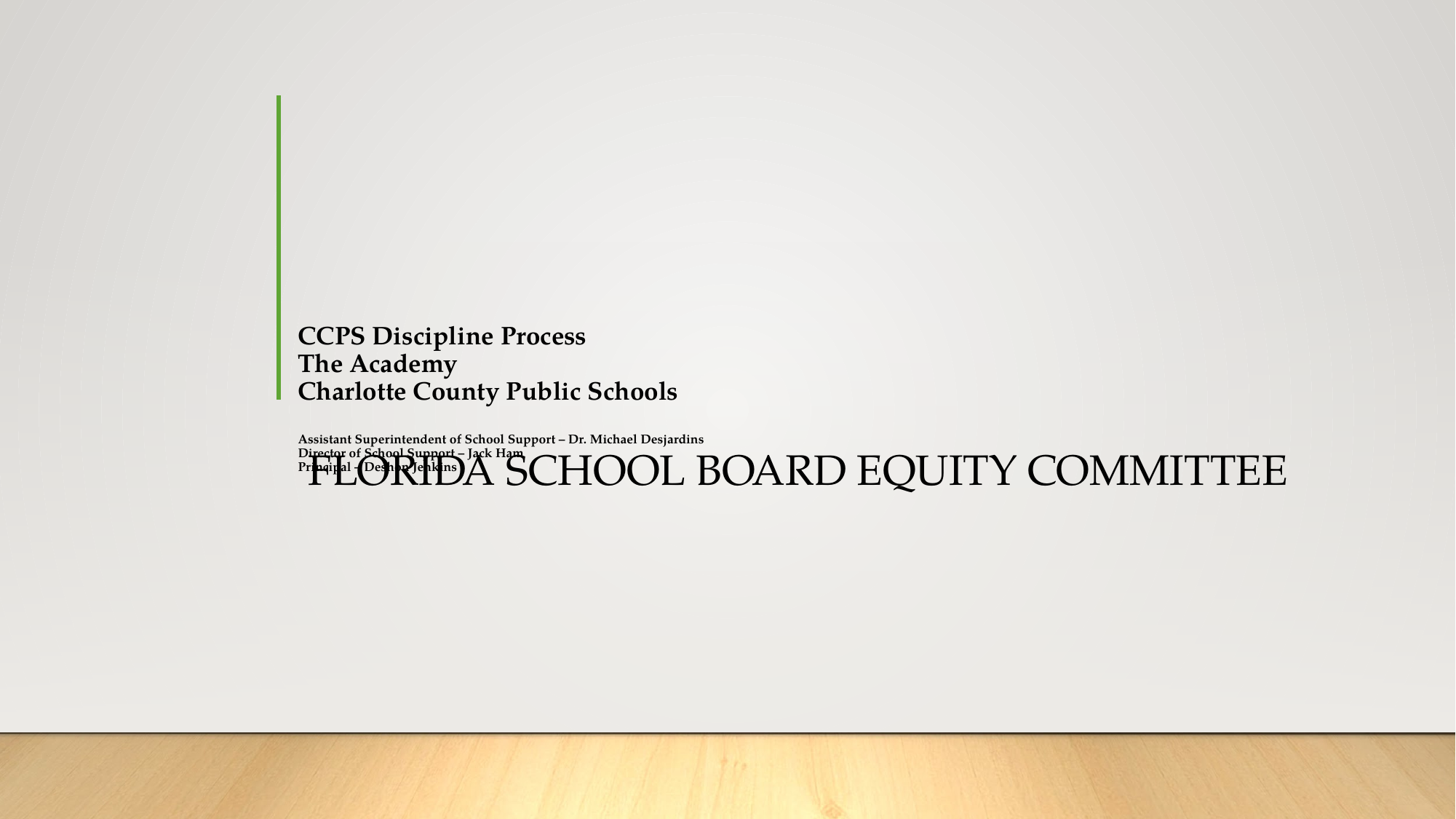

# CCPS Discipline Process
The Academy
Charlotte County Public Schools
Assistant Superintendent of School Support – Dr. Michael Desjardins
Director of School Support – Jack Ham
Principal – Deshon Jenkins
FLORIDA SCHOOL BOARD EQUITY COMMITTEE